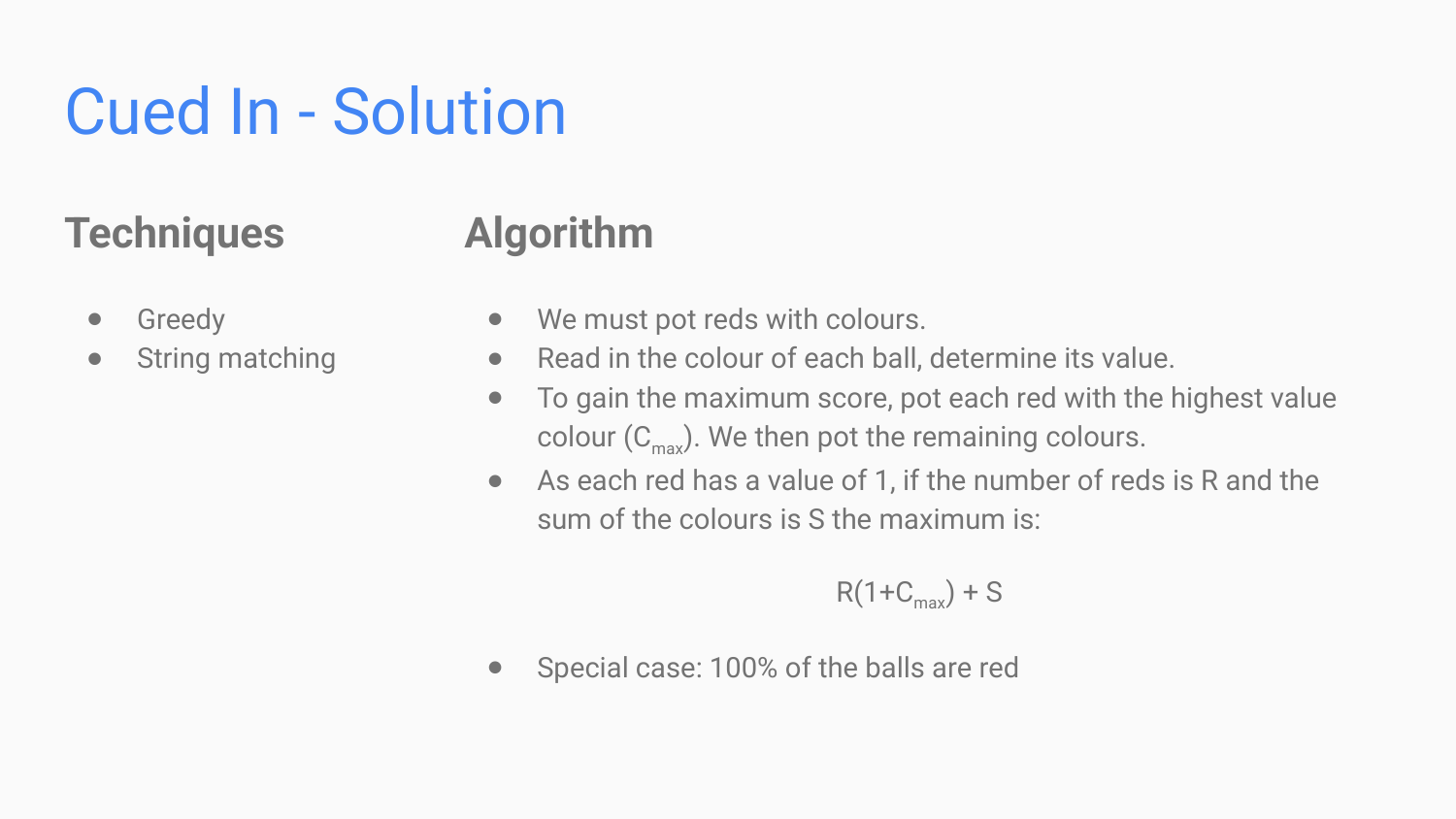

Cued In - Solution
Techniques
Algorithm
Greedy
String matching
We must pot reds with colours.
Read in the colour of each ball, determine its value.
To gain the maximum score, pot each red with the highest value colour (Cmax). We then pot the remaining colours.
As each red has a value of 1, if the number of reds is R and the sum of the colours is S the maximum is:
R(1+Cmax) + S
Special case: 100% of the balls are red